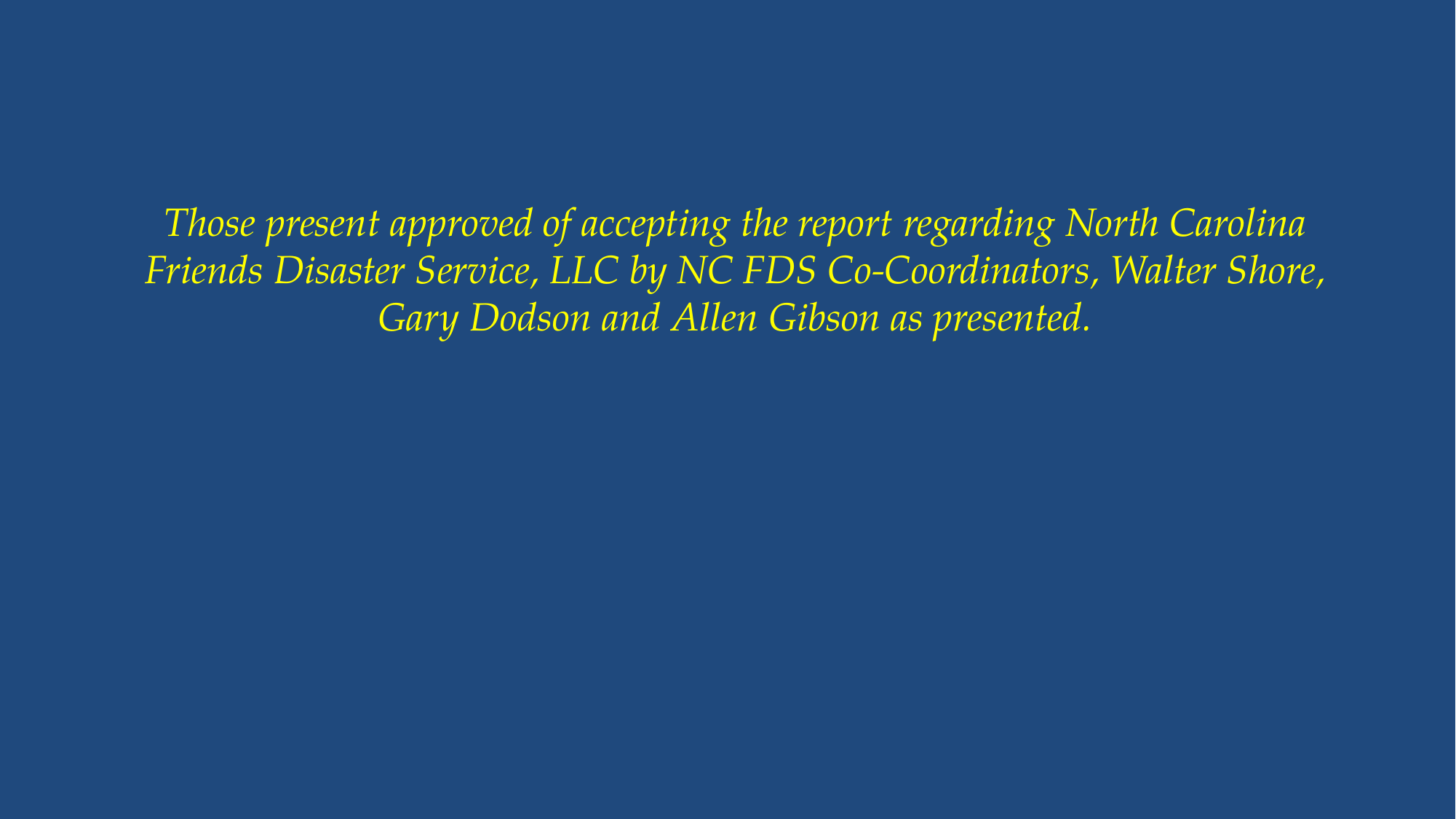

Those present approved of accepting the report regarding North Carolina Friends Disaster Service, LLC by NC FDS Co-Coordinators, Walter Shore, Gary Dodson and Allen Gibson as presented.